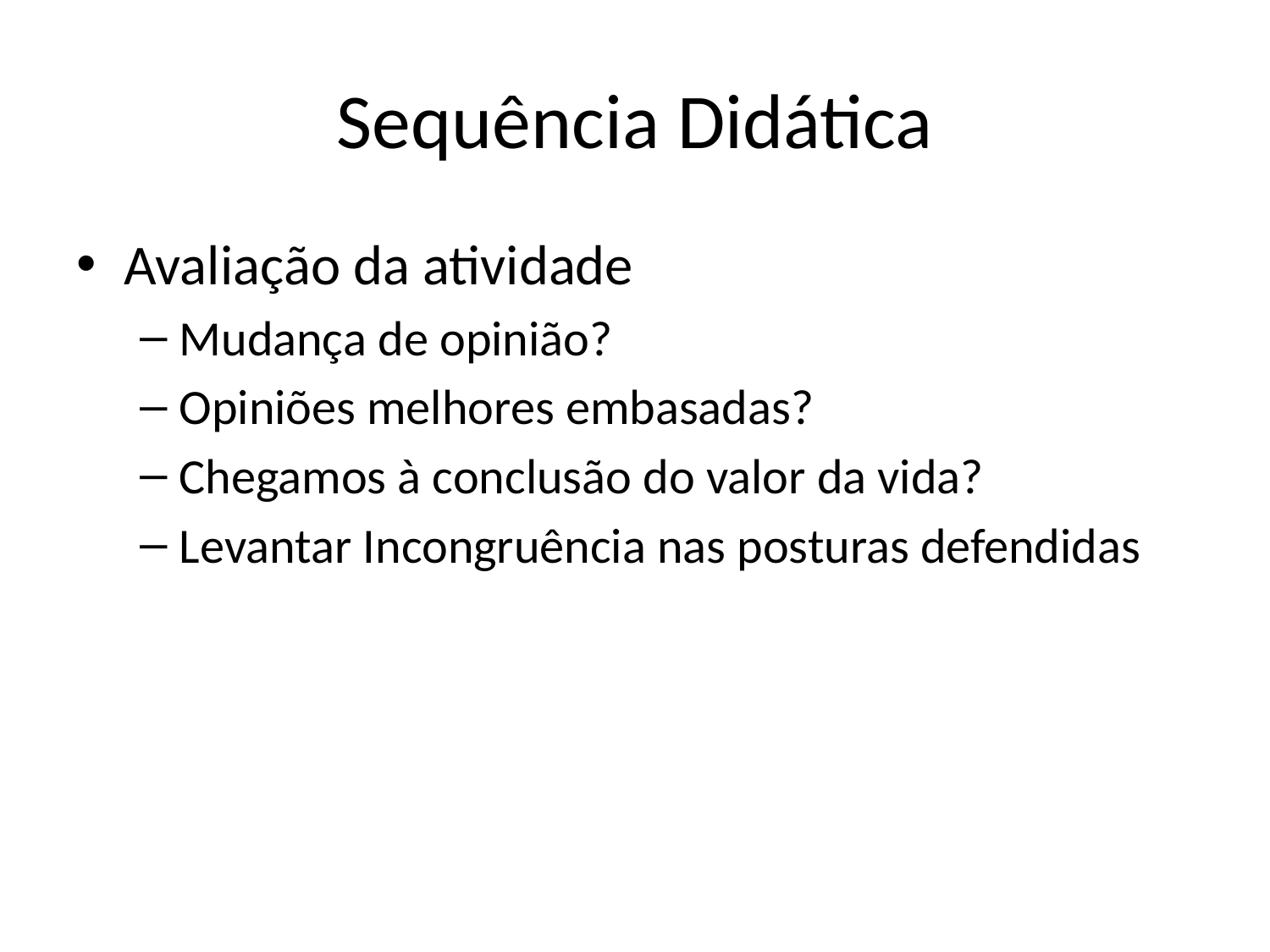

# Sequência Didática
Avaliação da atividade
Mudança de opinião?
Opiniões melhores embasadas?
Chegamos à conclusão do valor da vida?
Levantar Incongruência nas posturas defendidas